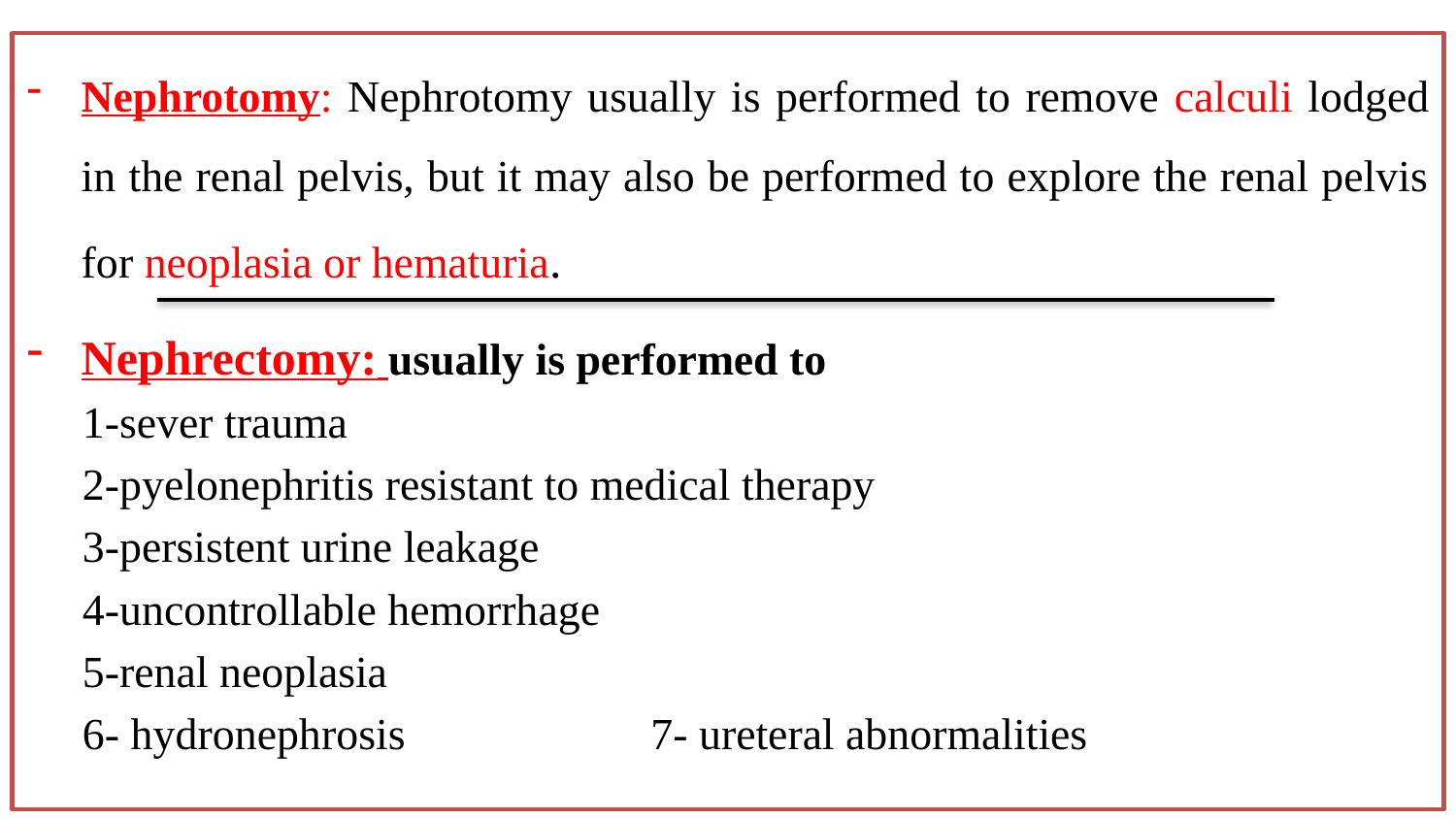

Nephrotomy: Nephrotomy usually is performed to remove calculi lodged in the renal pelvis, but it may also be performed to explore the renal pelvis for neoplasia or hematuria.
Nephrectomy: usually is performed to
     1-sever trauma
     2-pyelonephritis resistant to medical therapy
     3-persistent urine leakage
     4-uncontrollable hemorrhage
     5-renal neoplasia
     6- hydronephrosis                      7- ureteral abnormalities